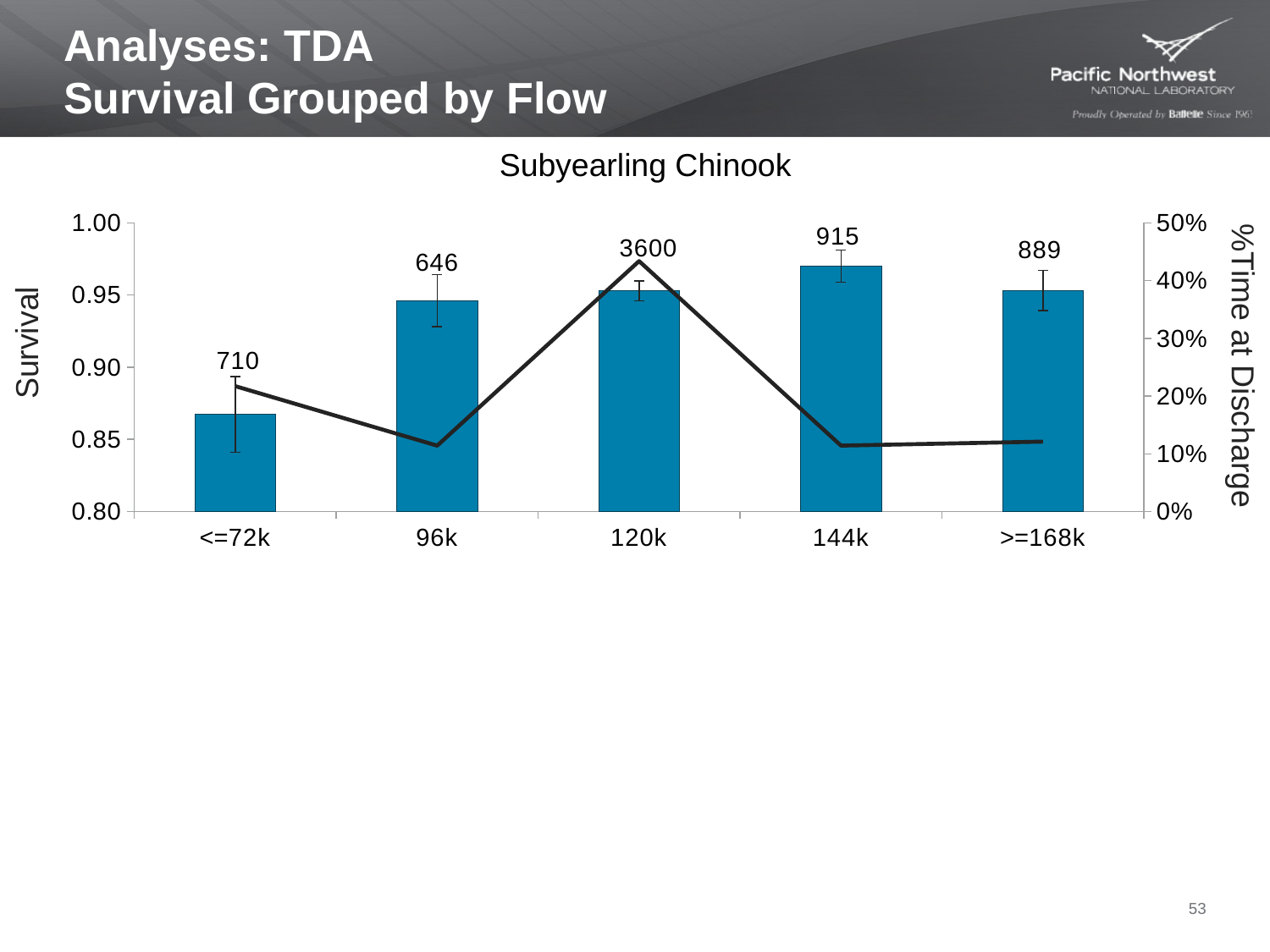

# Analyses: TDA Survival Grouped by Flow

### Chart

| Category | 2010 and 2012 CH0: <=72k (10.50%) 96k (9.56%) 120k (53.25%) 144k (13.54%) >=168k (13.15%)   N = 6760 |  |
|---|---|---|
| <=72k | 0.8673 | 0.21709950393930552 |
| 96k | 0.946 | 0.11405227395889783 |
| 120k | 0.9527 | 0.43361540706156987 |
| 144k | 0.9699 | 0.11413564550418942 |
| >=168k | 0.9531 | 0.12109716953603734 |
Subyearling Chinook
Survival
%Time at Discharge
53